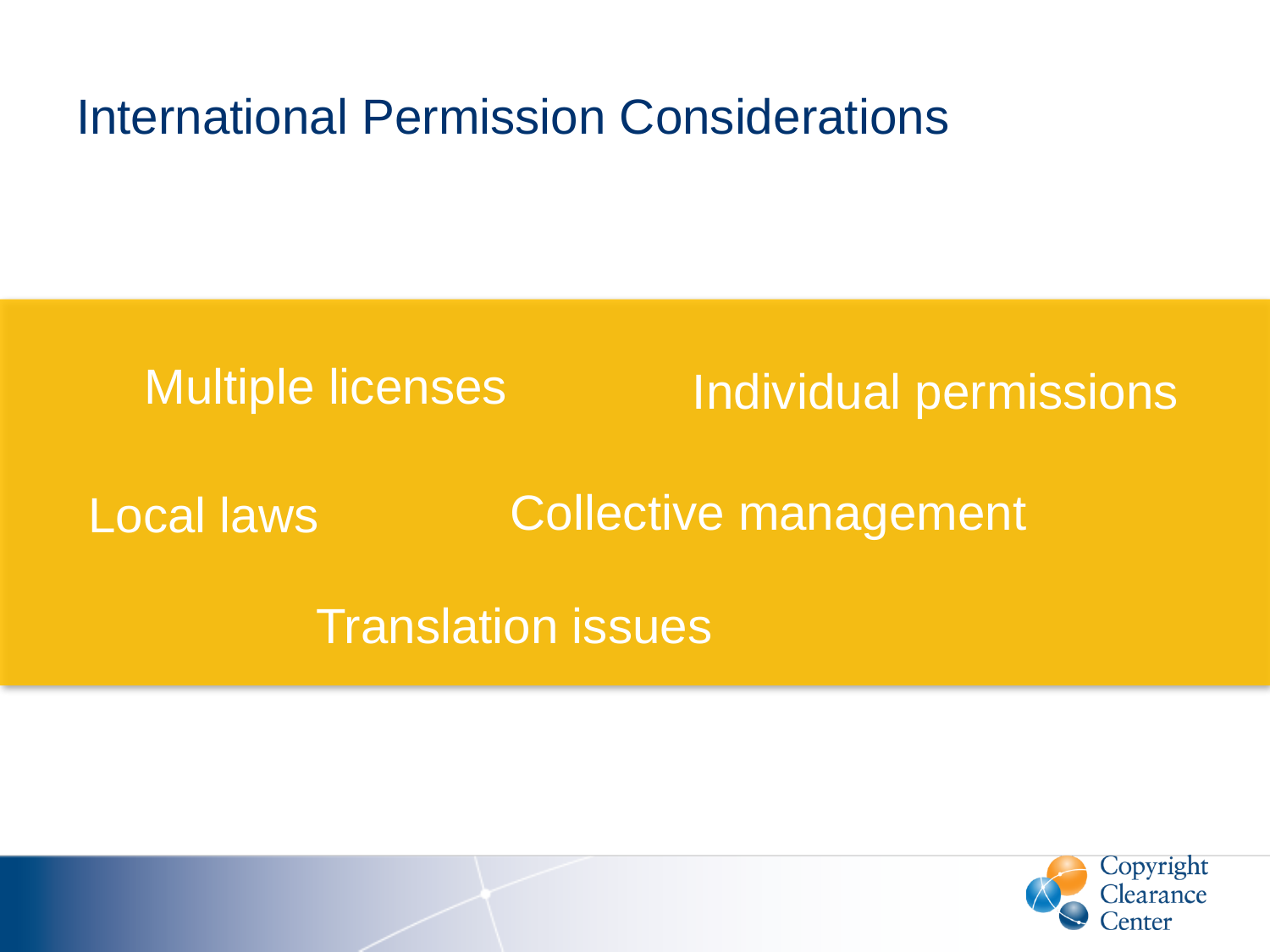

# International Permission Considerations

Multiple licenses
Individual permissions
Collective management
Local laws
Translation issues